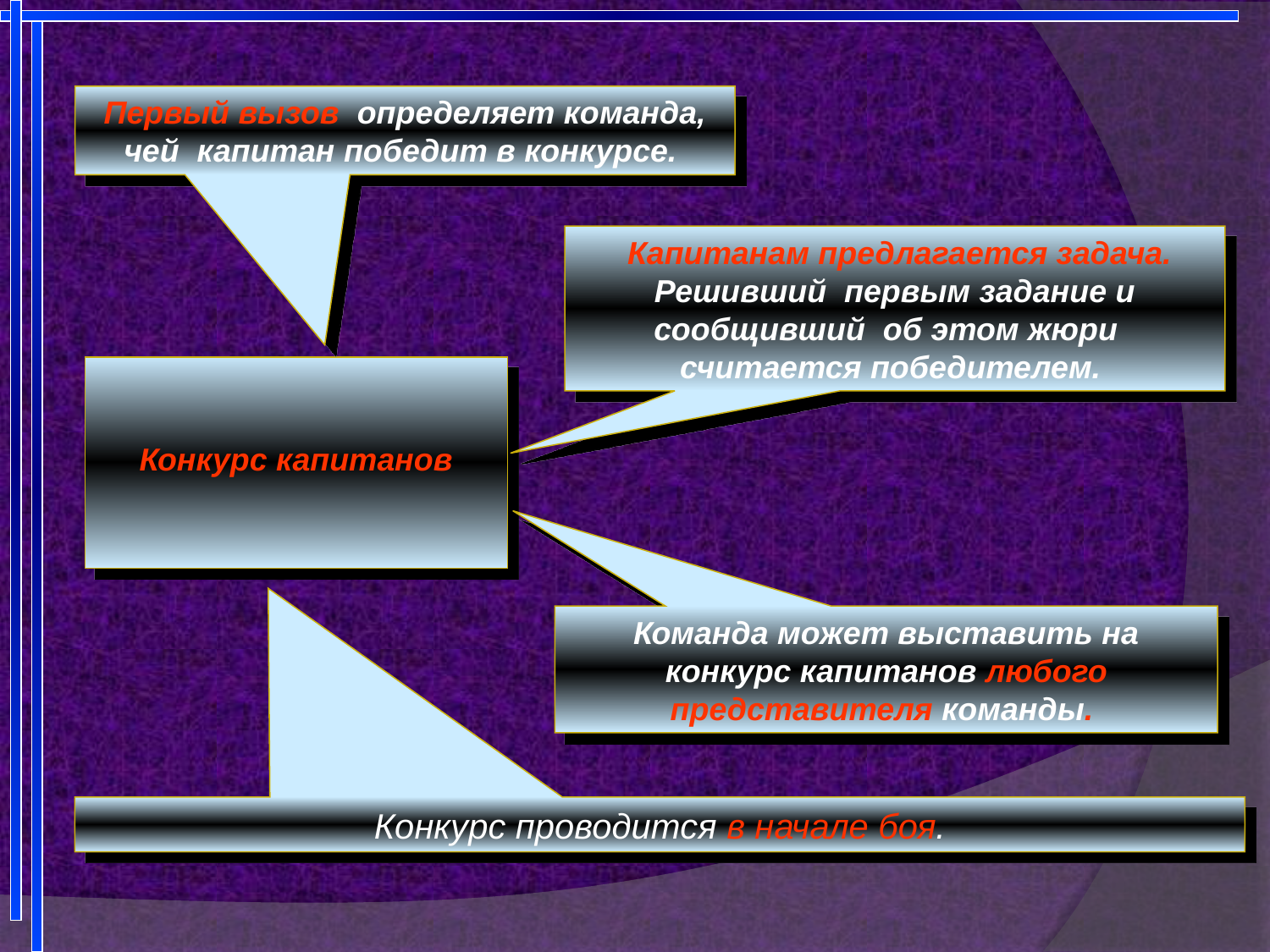

Первый вызов  определяет команда, чей  капитан победит в конкурсе.
 Капитанам предлагается задача. Решивший  первым задание и сообщивший  об этом жюри   считается победителем.

Конкурс капитанов

Команда может выставить на конкурс капитанов любого представителя команды.
Конкурс проводится в начале боя.